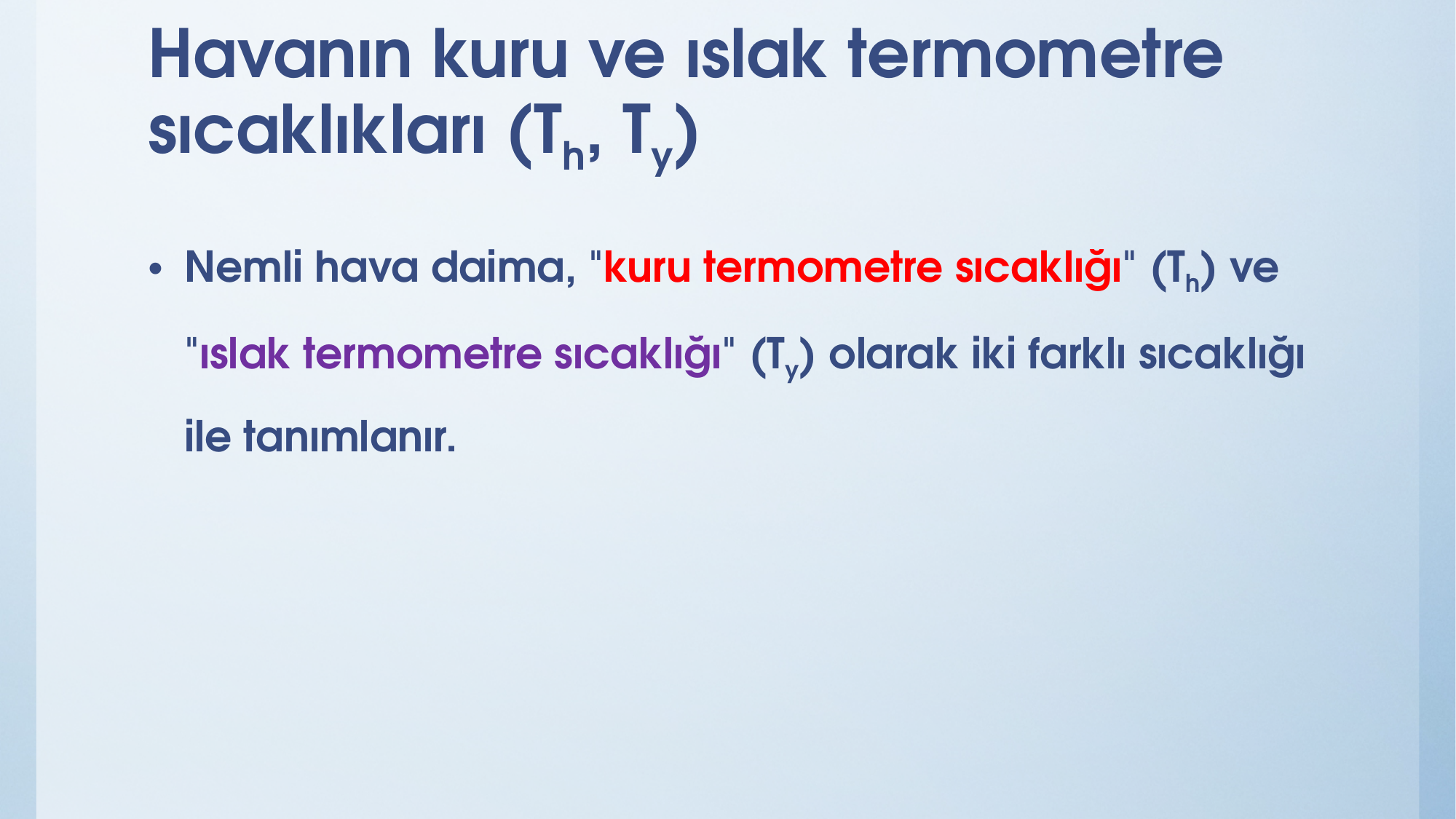

# Havanın kuru ve ıslak termometre sıcaklıkları (Th, Ty)
Nemli hava daima, "kuru termometre sıcaklığı" (Th) ve "ıslak termometre sıcaklığı" (Ty) olarak iki farklı sıcaklığı ile tanımlanır.